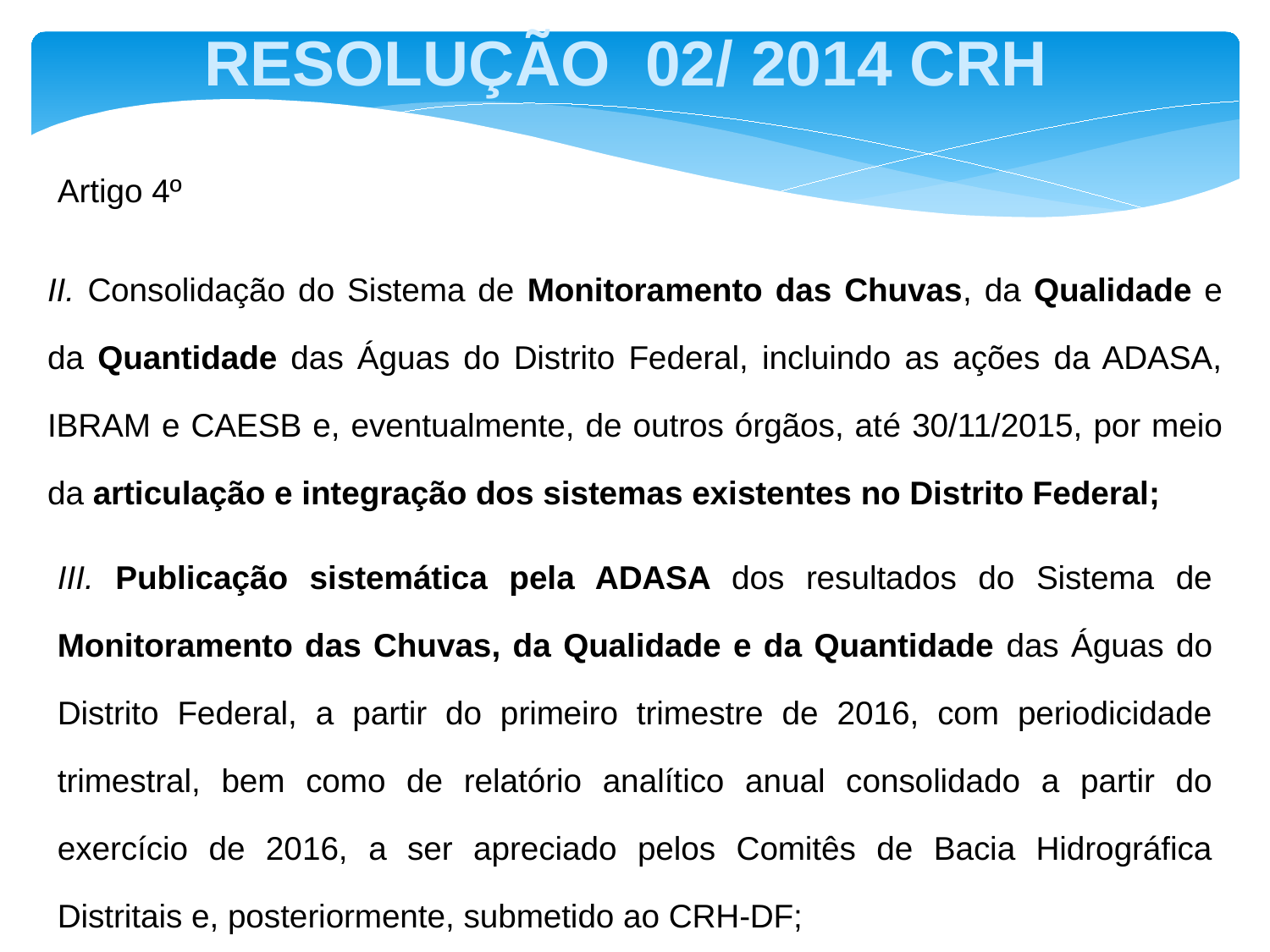

RESOLUÇÃO  02/ 2014 CRH
Artigo 4º
II. Consolidação do Sistema de Monitoramento das Chuvas, da Qualidade e da Quantidade das Águas do Distrito Federal, incluindo as ações da ADASA, IBRAM e CAESB e, eventualmente, de outros órgãos, até 30/11/2015, por meio da articulação e integração dos sistemas existentes no Distrito Federal;
III. Publicação sistemática pela ADASA dos resultados do Sistema de Monitoramento das Chuvas, da Qualidade e da Quantidade das Águas do Distrito Federal, a partir do primeiro trimestre de 2016, com periodicidade trimestral, bem como de relatório analítico anual consolidado a partir do exercício de 2016, a ser apreciado pelos Comitês de Bacia Hidrográfica Distritais e, posteriormente, submetido ao CRH-DF;